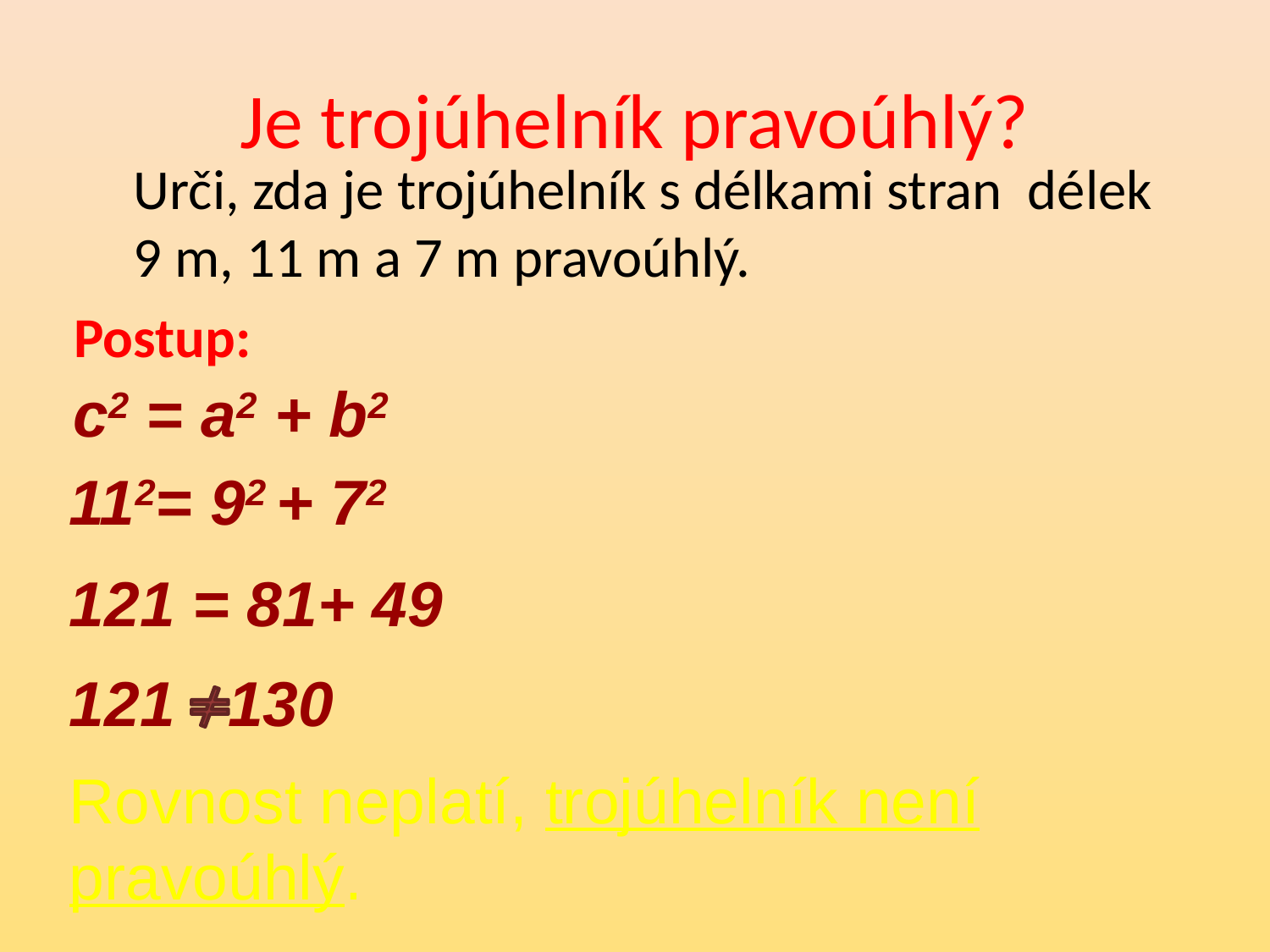

# Je trojúhelník pravoúhlý?
Urči, zda je trojúhelník s délkami stran  délek 9 m, 11 m a 7 m pravoúhlý.

Postup:
c2 = a2 + b2
112= 92 + 72
121 = 81+ 49
121   130

Rovnost neplatí, trojúhelník není pravoúhlý.